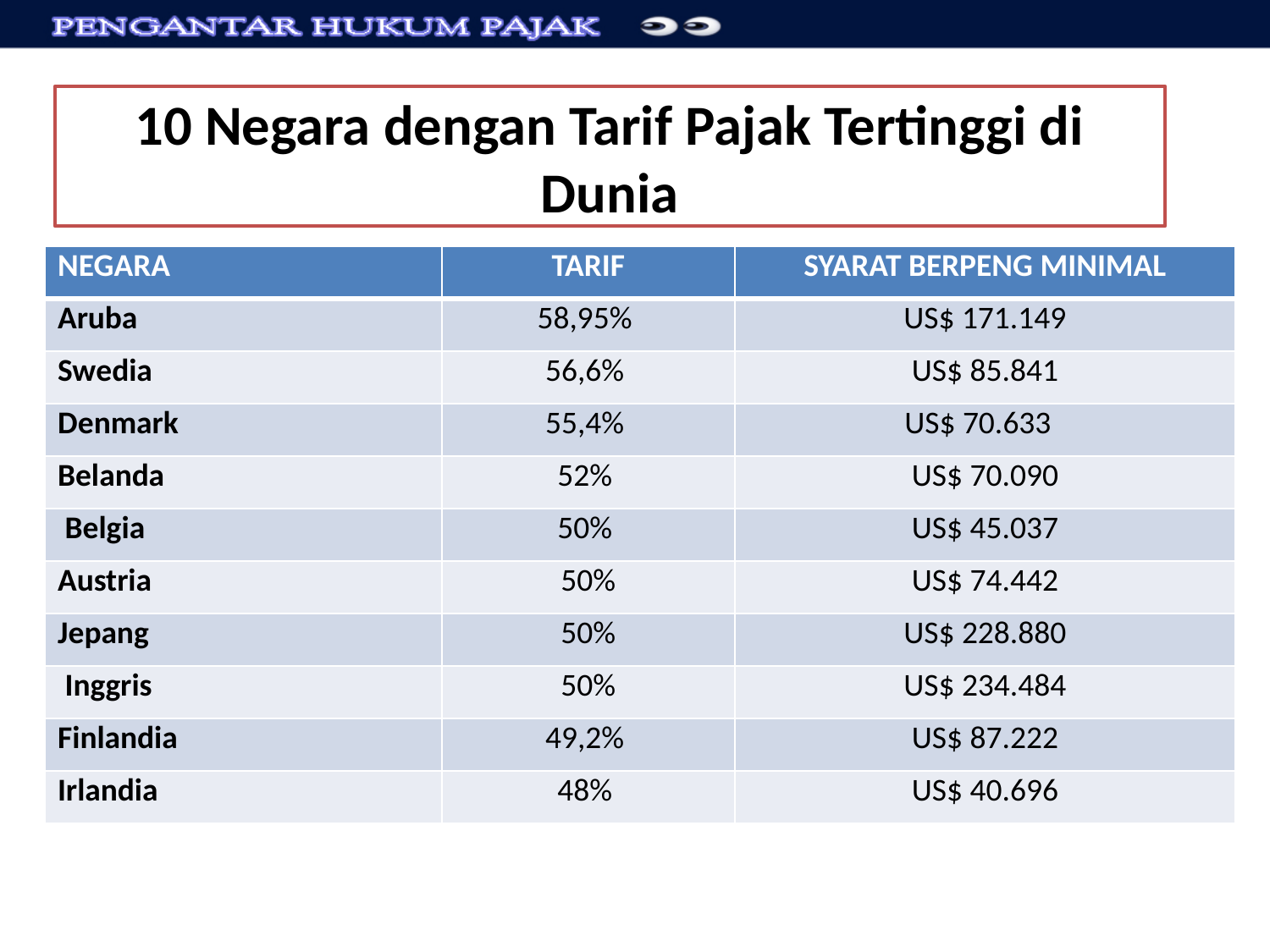

# 10 Negara dengan Tarif Pajak Tertinggi di Dunia
| NEGARA | TARIF | SYARAT BERPENG MINIMAL |
| --- | --- | --- |
| Aruba | 58,95% | US$ 171.149 |
| Swedia | 56,6% | US$ 85.841 |
| Denmark | 55,4% | US$ 70.633 |
| Belanda | 52% | US$ 70.090 |
| Belgia | 50% | US$ 45.037 |
| Austria | 50% | US$ 74.442 |
| Jepang | 50% | US$ 228.880 |
| Inggris | 50% | US$ 234.484 |
| Finlandia | 49,2% | US$ 87.222 |
| Irlandia | 48% | US$ 40.696 |